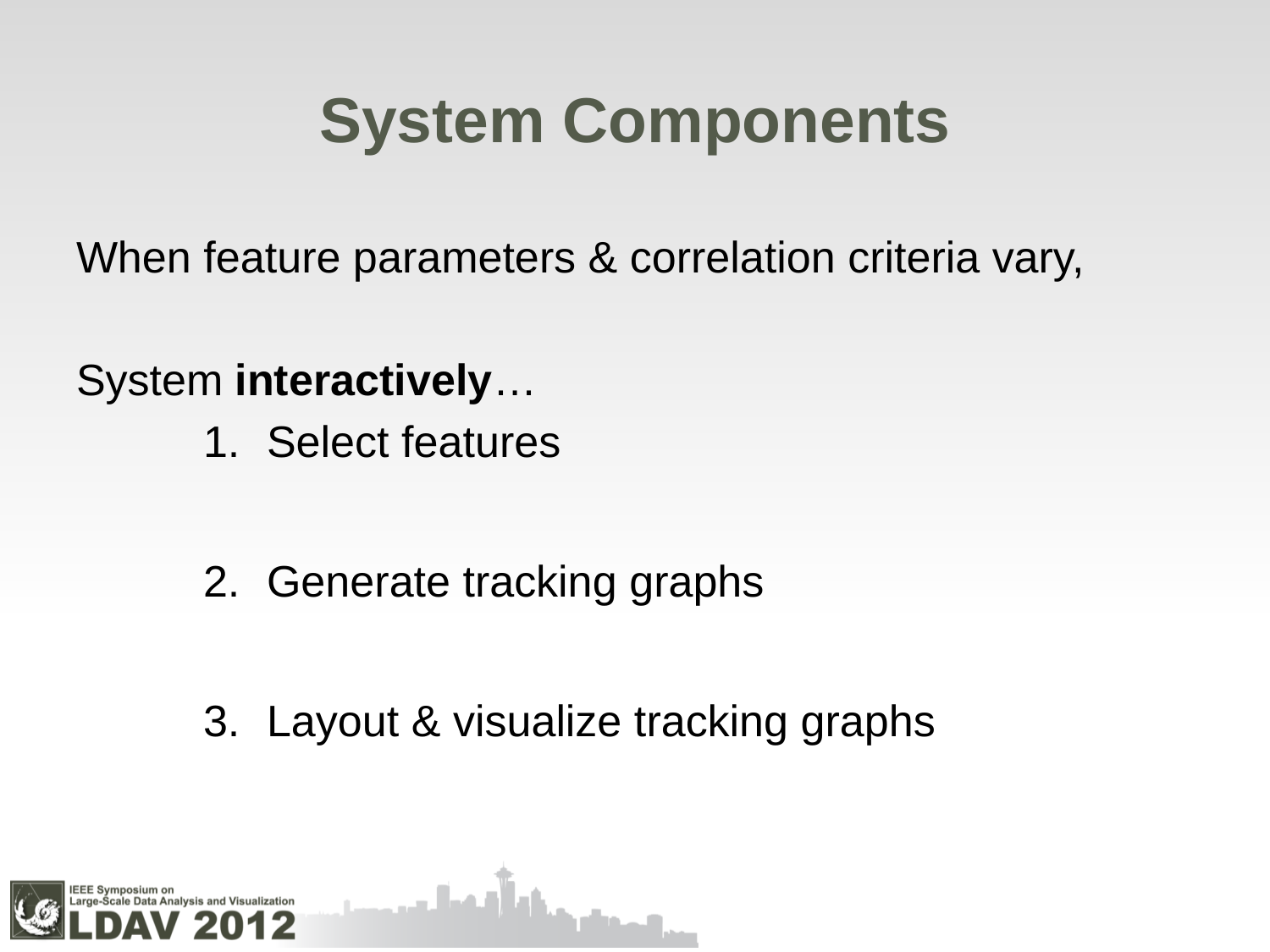

# System Components
When feature parameters & correlation criteria vary,

System interactively…
Select features

Generate tracking graphs

Layout & visualize tracking graphs